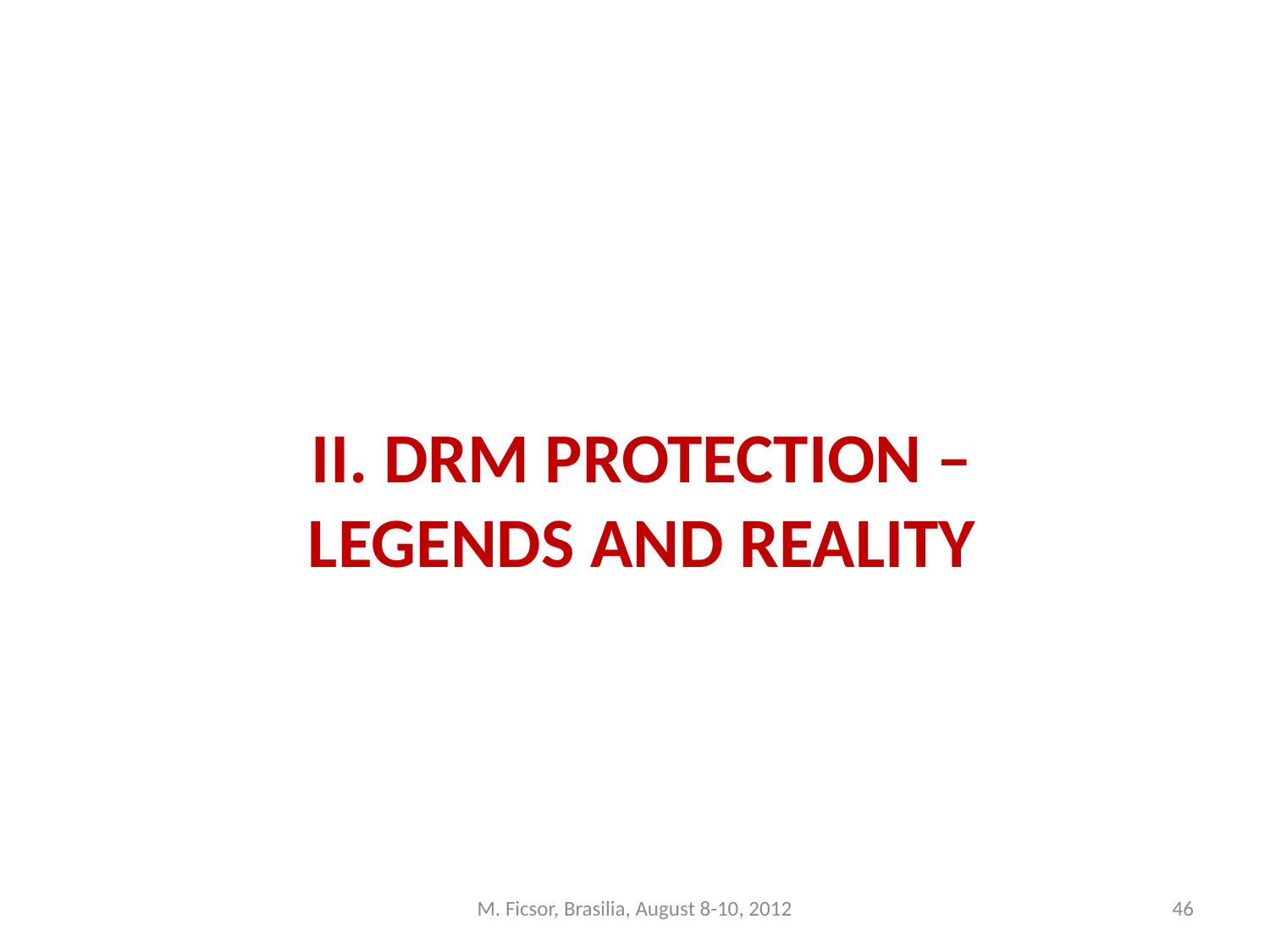

II. DRM PROTECTION –
LEGENDS AND REALITY
M. Ficsor, Brasilia, August 8-10, 2012
46